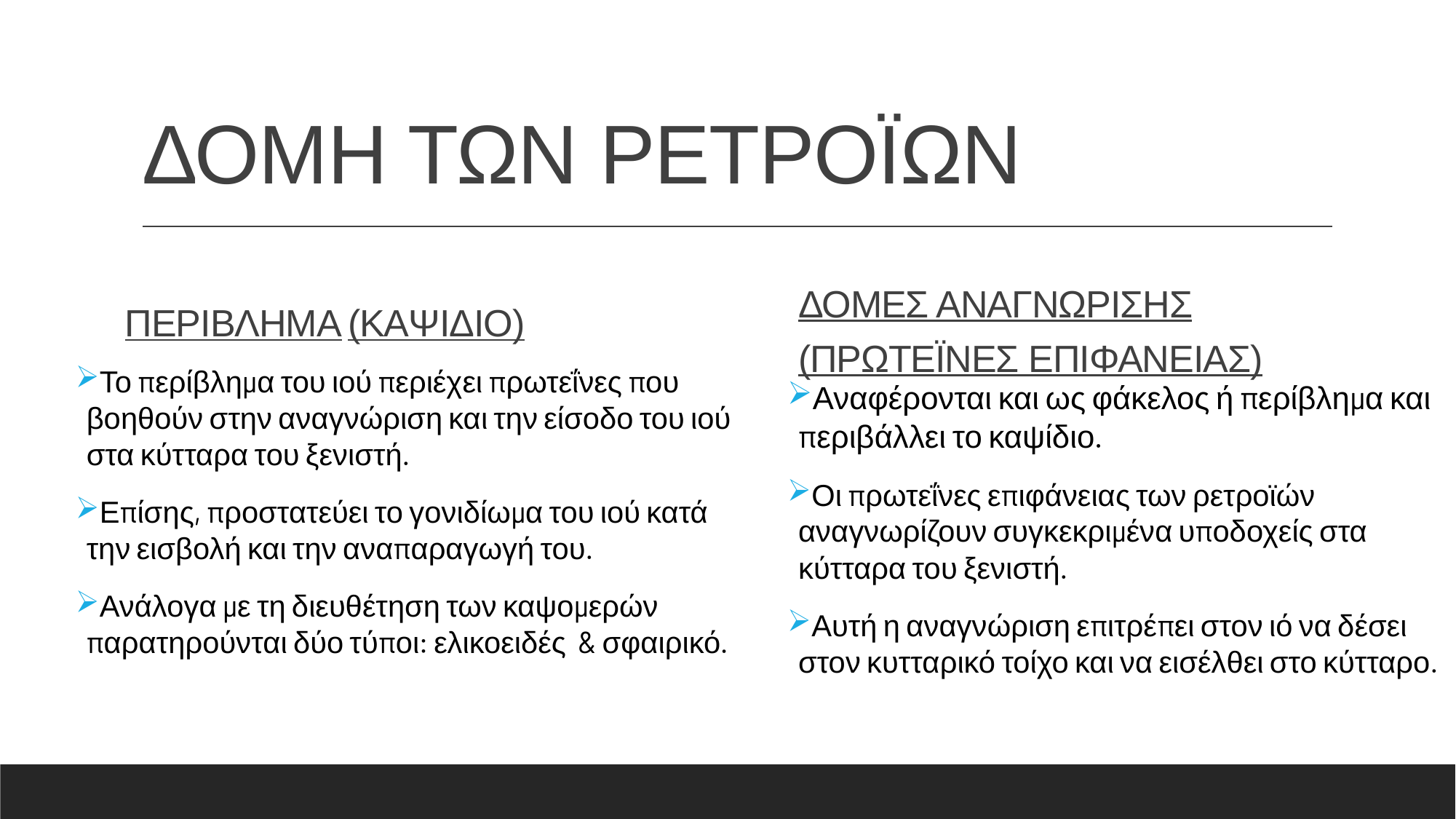

# ΔΟΜΗ ΤΩΝ ΡΕΤΡΟΪΩΝ
Δομες Αναγνωρισης (ΠρωτεΪνες επιφανειας)

Περιβλημα (ΚαψΙΔΙΟ)

Το περίβλημα του ιού περιέχει πρωτεΐνες που βοηθούν στην αναγνώριση και την είσοδο του ιού στα κύτταρα του ξενιστή.
Επίσης, προστατεύει το γονιδίωμα του ιού κατά την εισβολή και την αναπαραγωγή του.
Ανάλογα με τη διευθέτηση των καψομερών παρατηρούνται δύο τύποι: ελικοειδές  & σφαιρικό.

Αναφέρονται και ως φάκελος ή περίβλημα και περιβάλλει το καψίδιο.
Οι πρωτεΐνες επιφάνειας των ρετροϊών αναγνωρίζουν συγκεκριμένα υποδοχείς στα κύτταρα του ξενιστή.
Αυτή η αναγνώριση επιτρέπει στον ιό να δέσει στον κυτταρικό τοίχο και να εισέλθει στο κύτταρο.